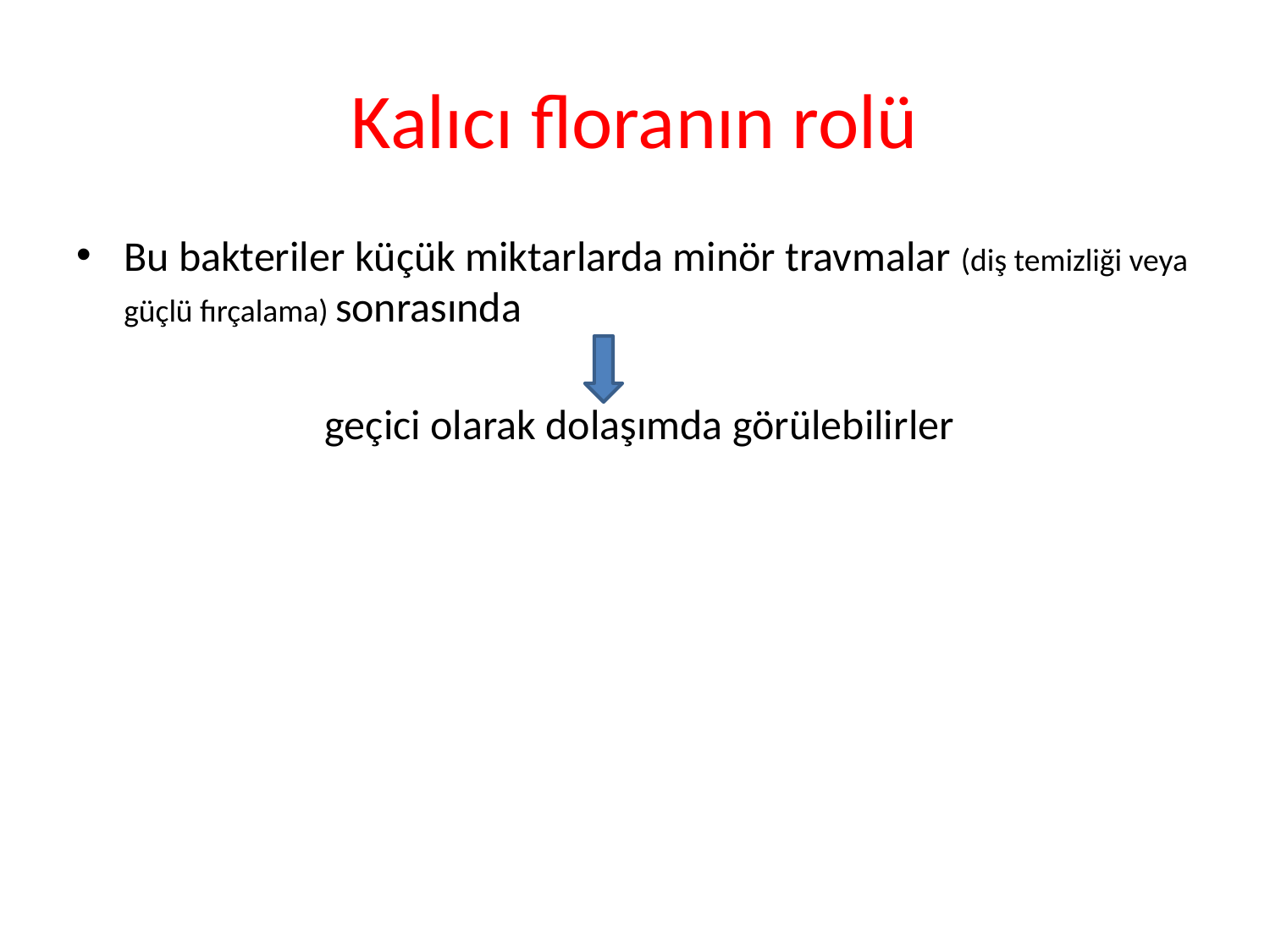

# Kalıcı floranın rolü
Bu bakteriler küçük miktarlarda minör travmalar (diş temizliği veya güçlü fırçalama) sonrasında

 geçici olarak dolaşımda görülebilirler